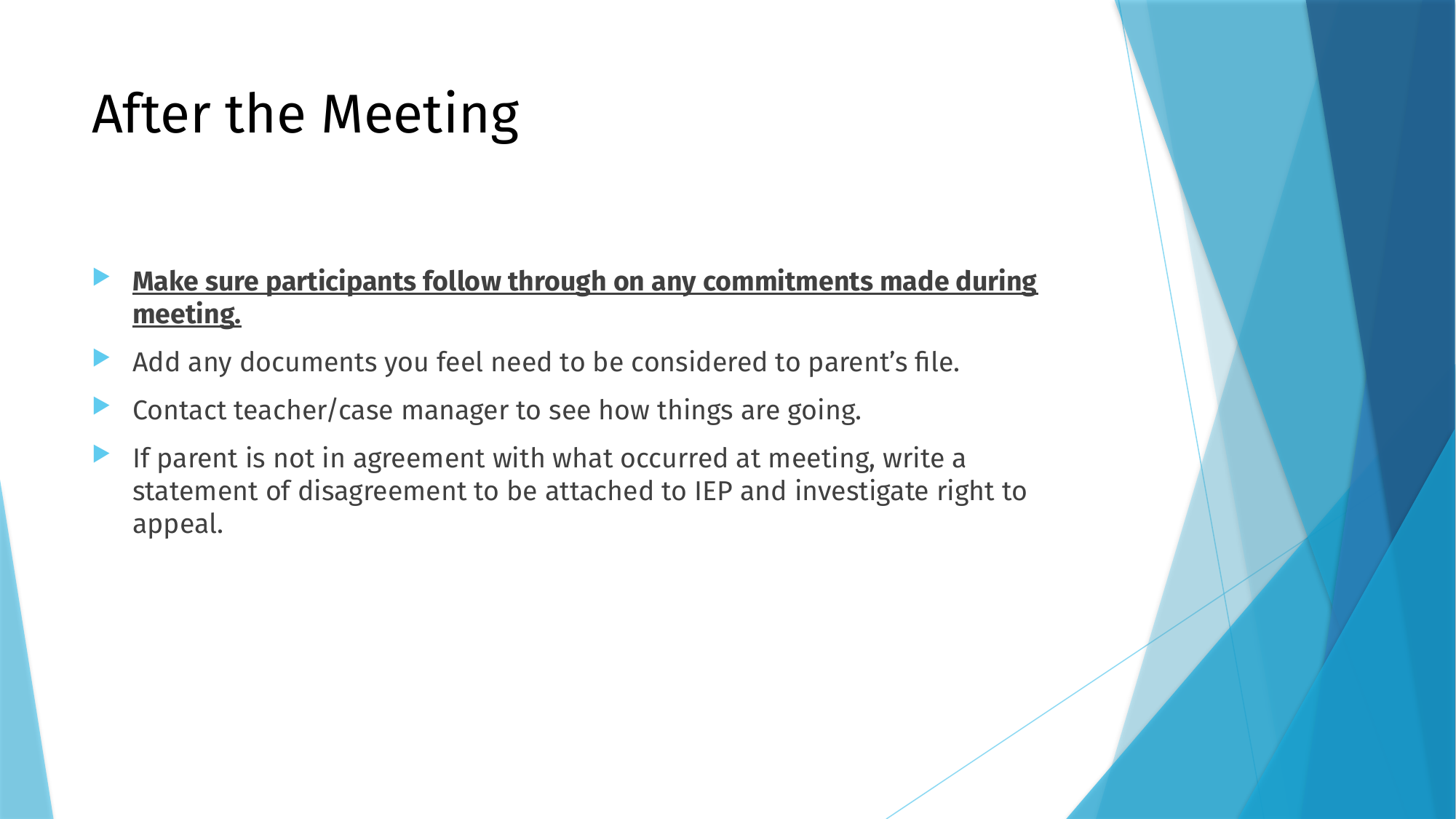

# After the Meeting
Make sure participants follow through on any commitments made during meeting.
Add any documents you feel need to be considered to parent’s file.
Contact teacher/case manager to see how things are going.
If parent is not in agreement with what occurred at meeting, write a statement of disagreement to be attached to IEP and investigate right to appeal.